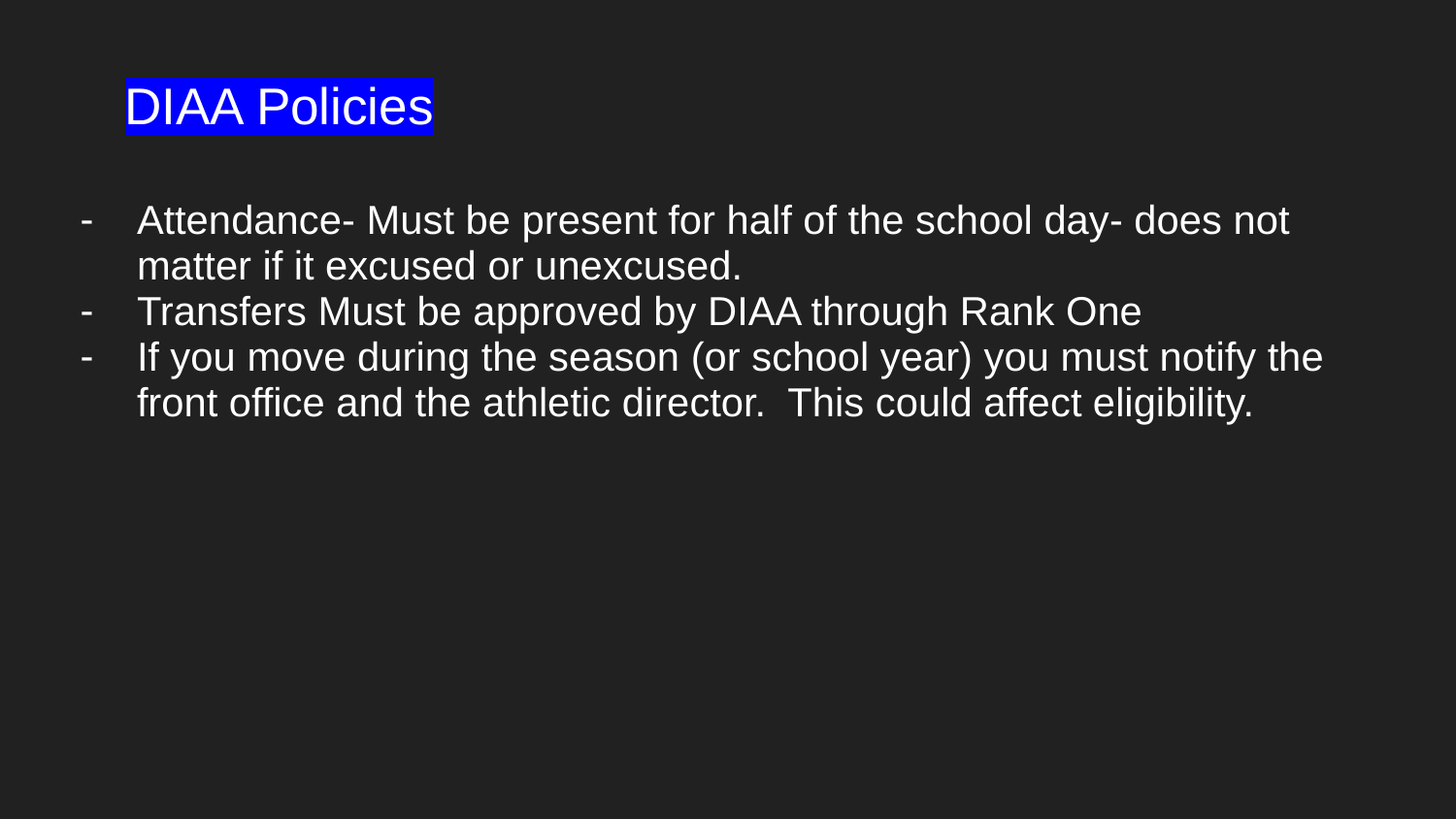

# DIAA Policies
Attendance- Must be present for half of the school day- does not matter if it excused or unexcused.
Transfers Must be approved by DIAA through Rank One
If you move during the season (or school year) you must notify the front office and the athletic director.  This could affect eligibility.